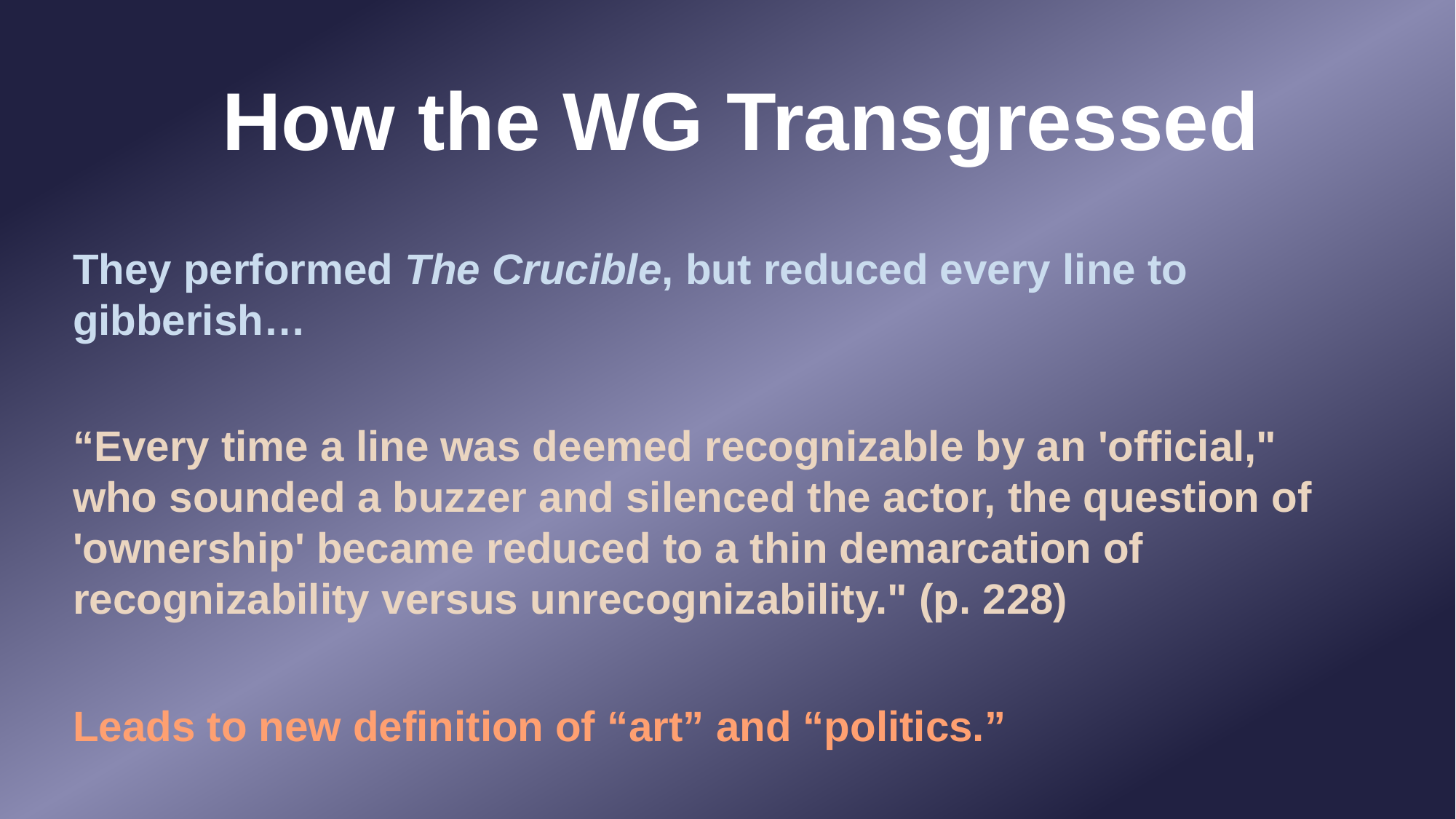

How the WG Transgressed
They performed The Crucible, but reduced every line to gibberish…
“Every time a line was deemed recognizable by an 'official," who sounded a buzzer and silenced the actor, the question of 'ownership' became reduced to a thin demarcation of recognizability versus unrecognizability." (p. 228)
Leads to new definition of “art” and “politics.”